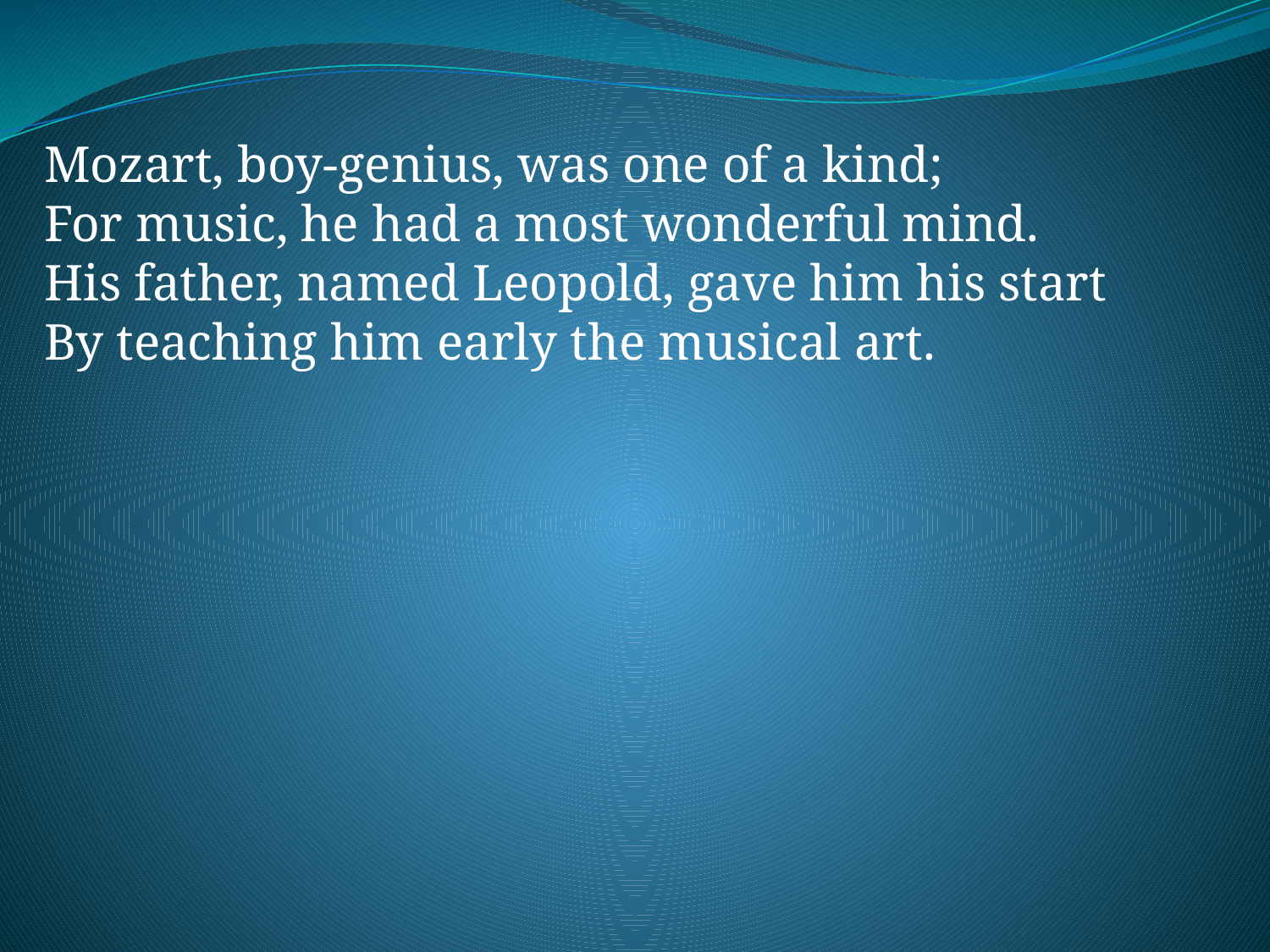

Mozart, boy-genius, was one of a kind;
For music, he had a most wonderful mind.
His father, named Leopold, gave him his start
By teaching him early the musical art.